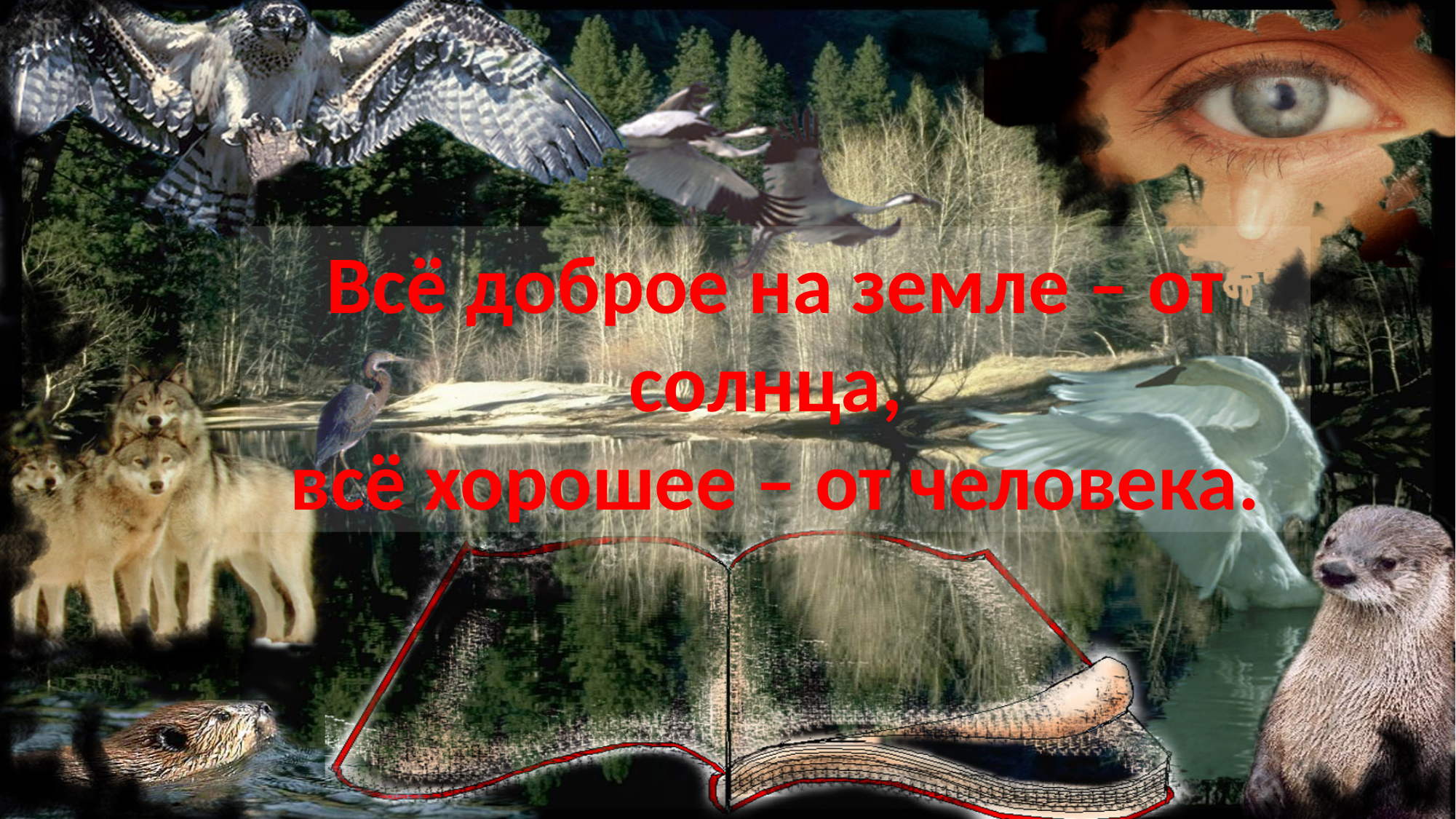

Всё доброе на земле – от солнца,
всё хорошее – от человека.